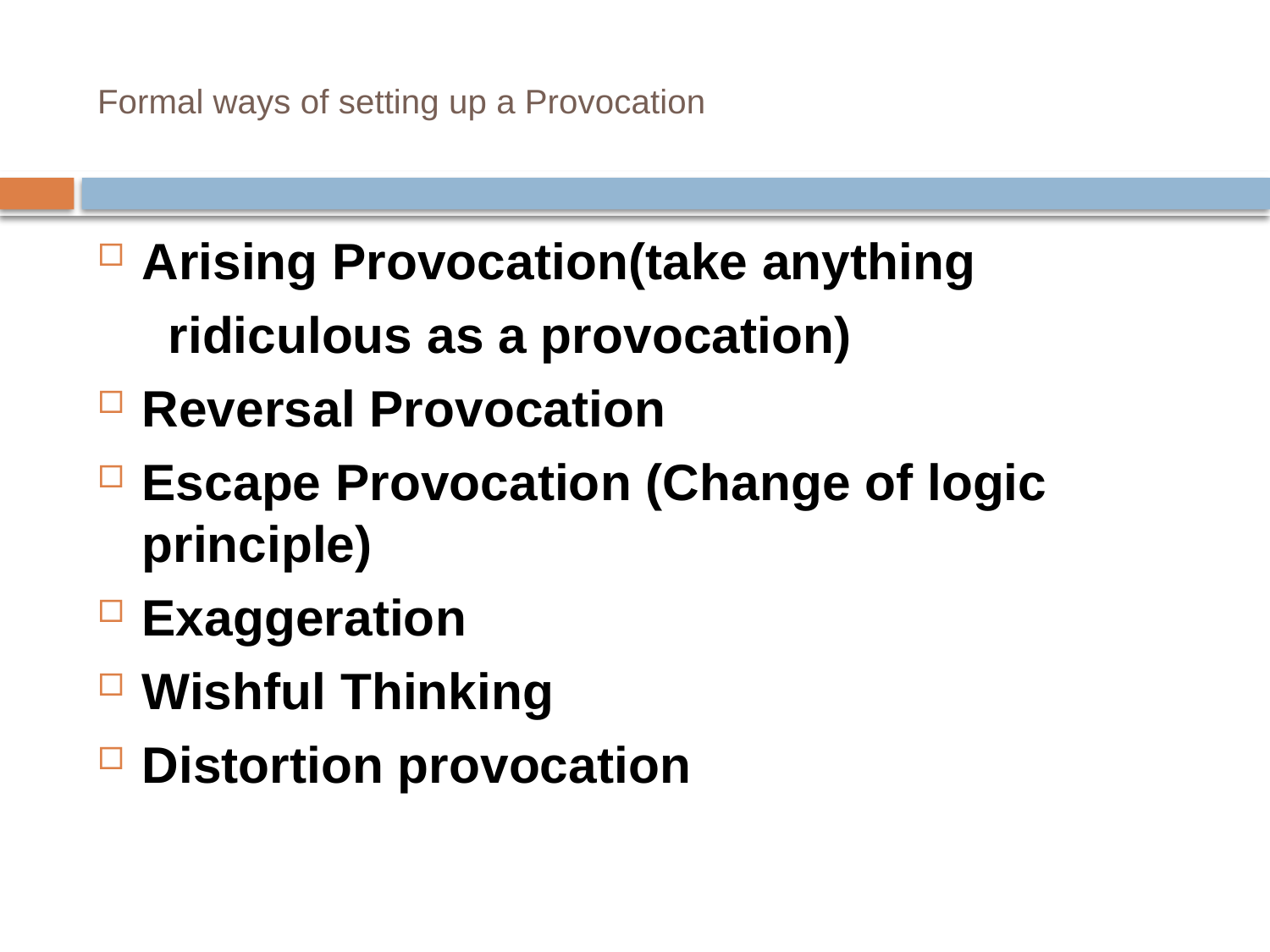

# Formal ways of setting up a Provocation
Arising Provocation(take anything
     ridiculous as a provocation)
Reversal Provocation
Escape Provocation (Change of logic           principle)
Exaggeration
Wishful Thinking
Distortion provocation